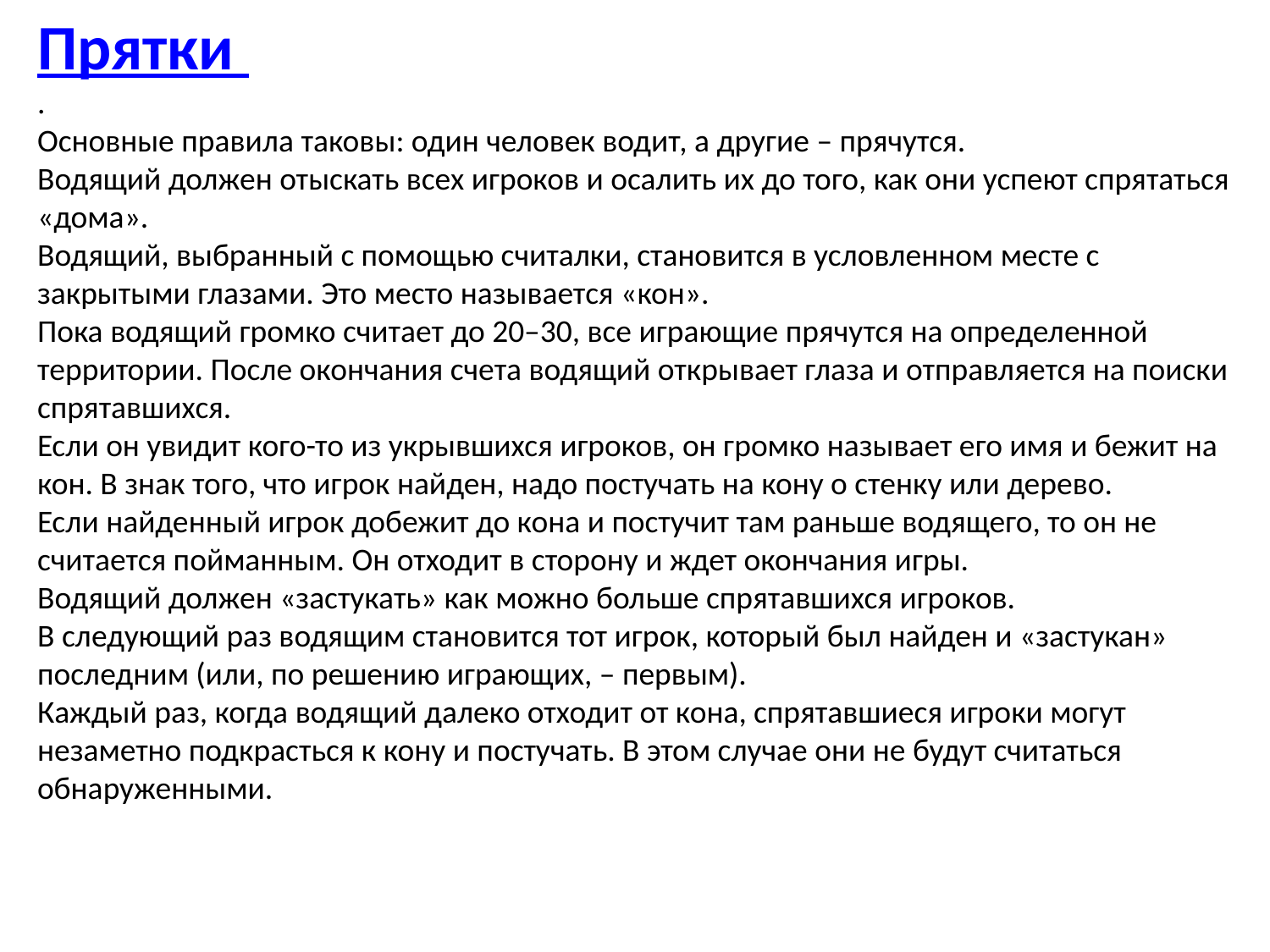

Прятки
.
Основные правила таковы: один человек водит, а другие – прячутся.
Водящий должен отыскать всех игроков и осалить их до того, как они успеют спрятаться «дома».
Водящий, выбранный с помощью считалки, становится в условленном месте с закрытыми глазами. Это место называется «кон».
Пока водящий громко считает до 20–30, все играющие прячутся на определенной территории. После окончания счета водящий открывает глаза и отправляется на поиски спрятавшихся.
Если он увидит кого-то из укрывшихся игроков, он громко называет его имя и бежит на кон. В знак того, что игрок найден, надо постучать на кону о стенку или дерево.
Если найденный игрок добежит до кона и постучит там раньше водящего, то он не считается пойманным. Он отходит в сторону и ждет окончания игры.
Водящий должен «застукать» как можно больше спрятавшихся игроков.
В следующий раз водящим становится тот игрок, который был найден и «застукан» последним (или, по решению играющих, – первым).
Каждый раз, когда водящий далеко отходит от кона, спрятавшиеся игроки могут незаметно подкрасться к кону и постучать. В этом случае они не будут считаться обнаруженными.